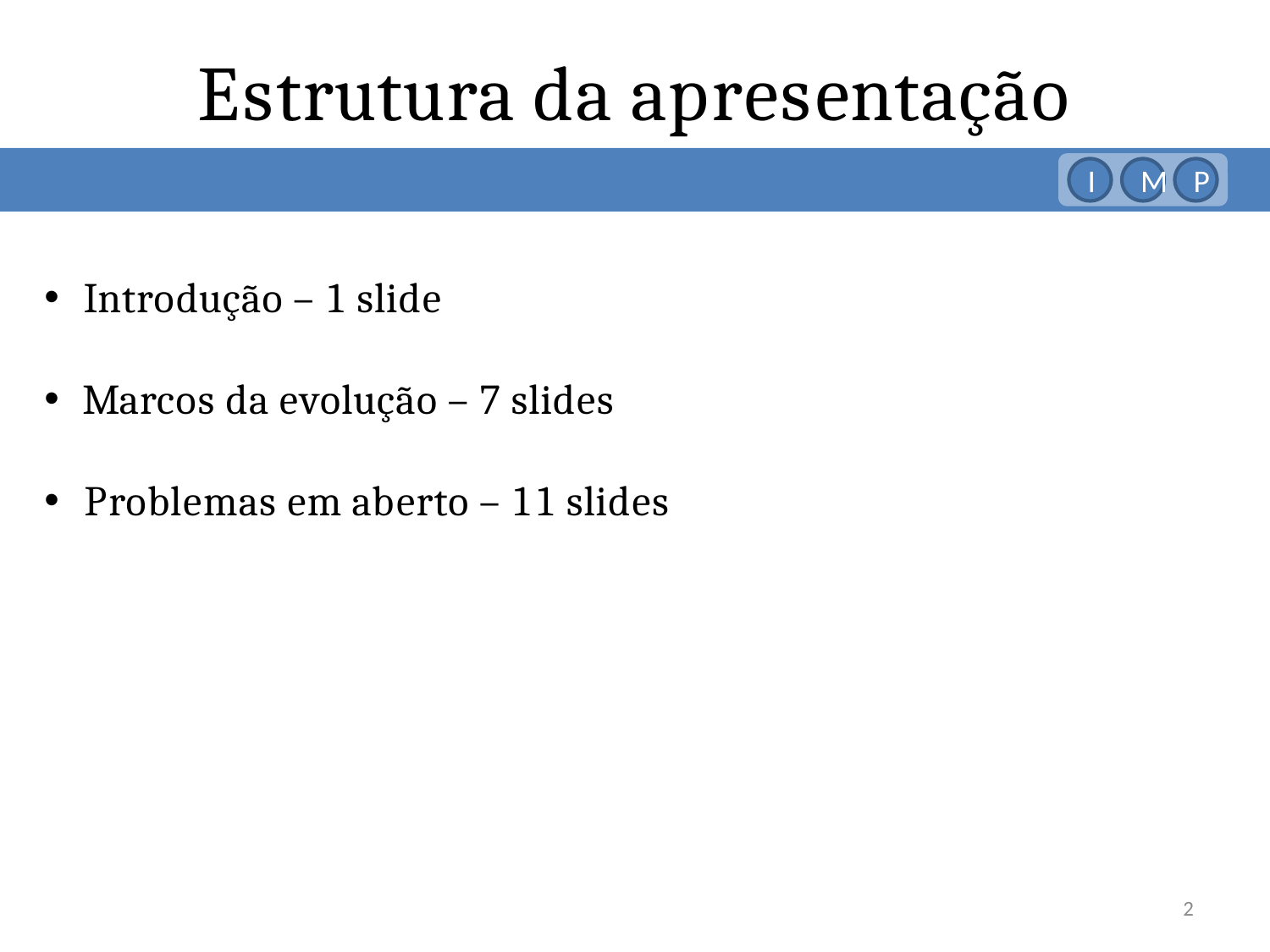

# Estrutura da apresentação

I

M

P
Introdução – 1 slide

Marcos da evolução – 7 slides

Problemas em aberto – 11 slides

2